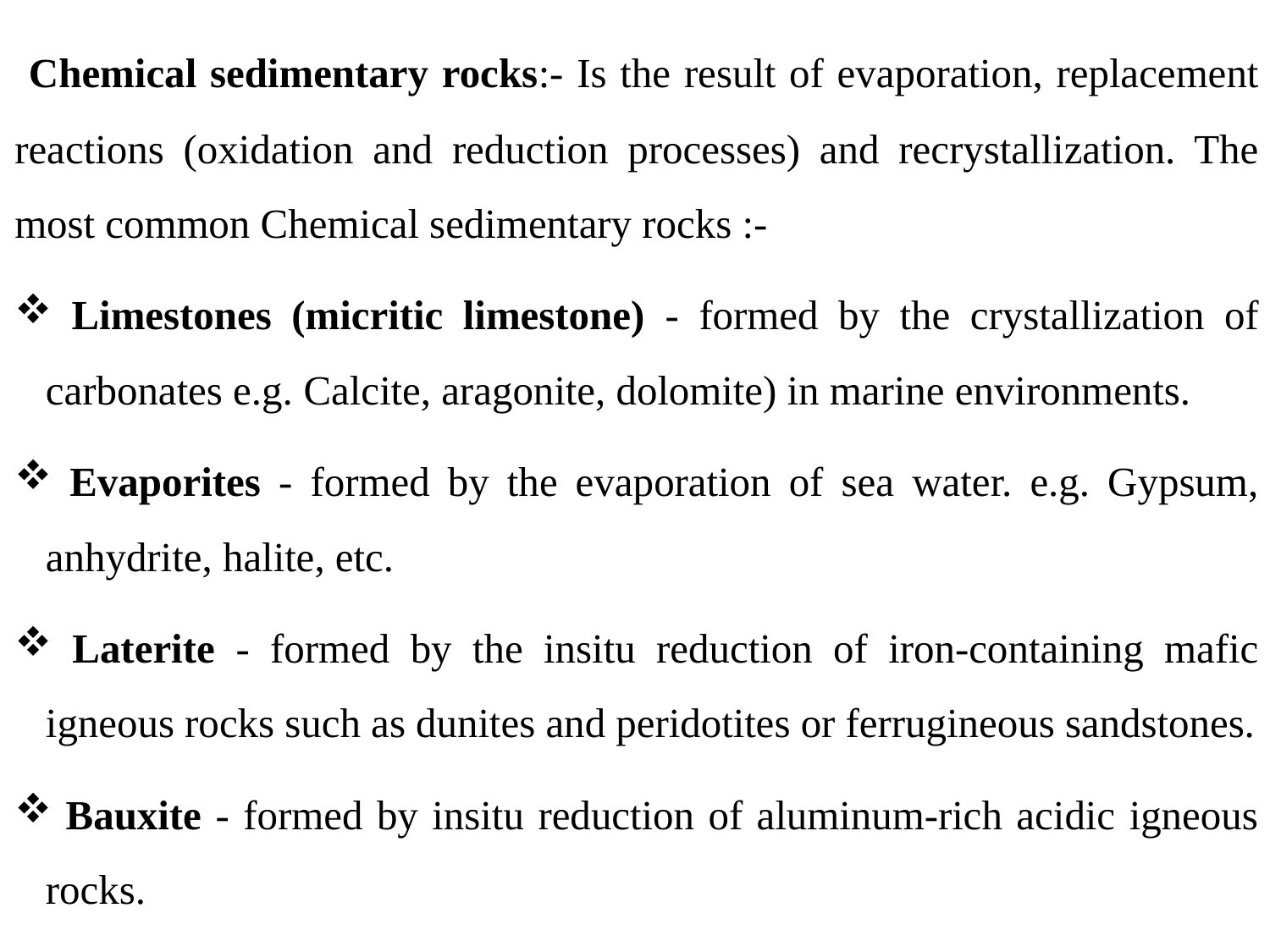

Chemical sedimentary rocks:- Is the result of evaporation, replacement reactions (oxidation and reduction processes) and recrystallization. The most common Chemical sedimentary rocks :-
 Limestones (micritic limestone) - formed by the crystallization of carbonates e.g. Calcite, aragonite, dolomite) in marine environments.
 Evaporites - formed by the evaporation of sea water. e.g. Gypsum, anhydrite, halite, etc.
 Laterite - formed by the insitu reduction of iron-containing mafic igneous rocks such as dunites and peridotites or ferrugineous sandstones.
 Bauxite - formed by insitu reduction of aluminum-rich acidic igneous rocks.